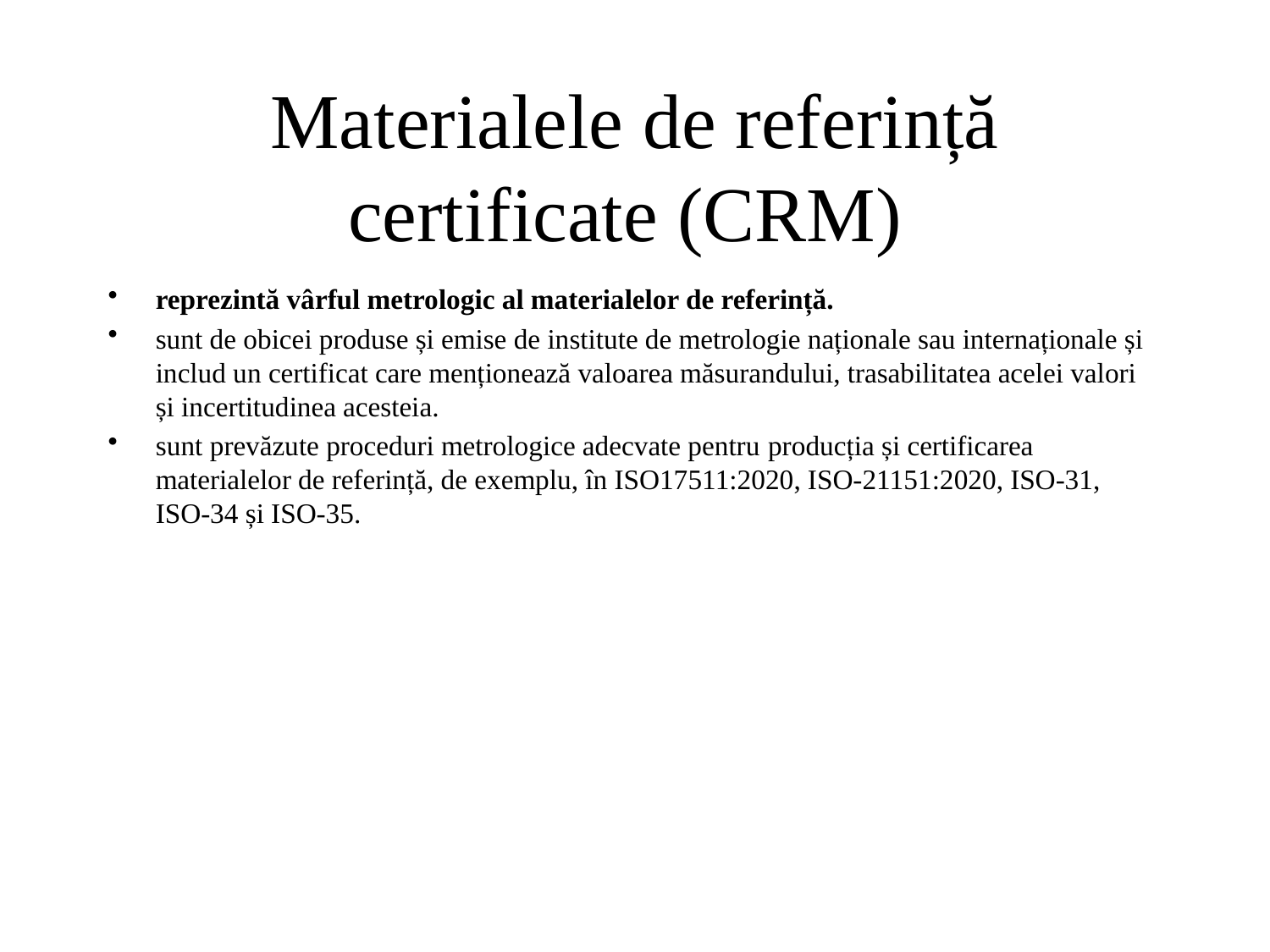

# Materialele de referință certificate (CRM)
reprezintă vârful metrologic al materialelor de referință.
sunt de obicei produse și emise de institute de metrologie naționale sau internaționale și includ un certificat care menționează valoarea măsurandului, trasabilitatea acelei valori și incertitudinea acesteia.
sunt prevăzute proceduri metrologice adecvate pentru producția și certificarea materialelor de referință, de exemplu, în ISO17511:2020, ISO-21151:2020, ISO-31, ISO-34 și ISO-35.